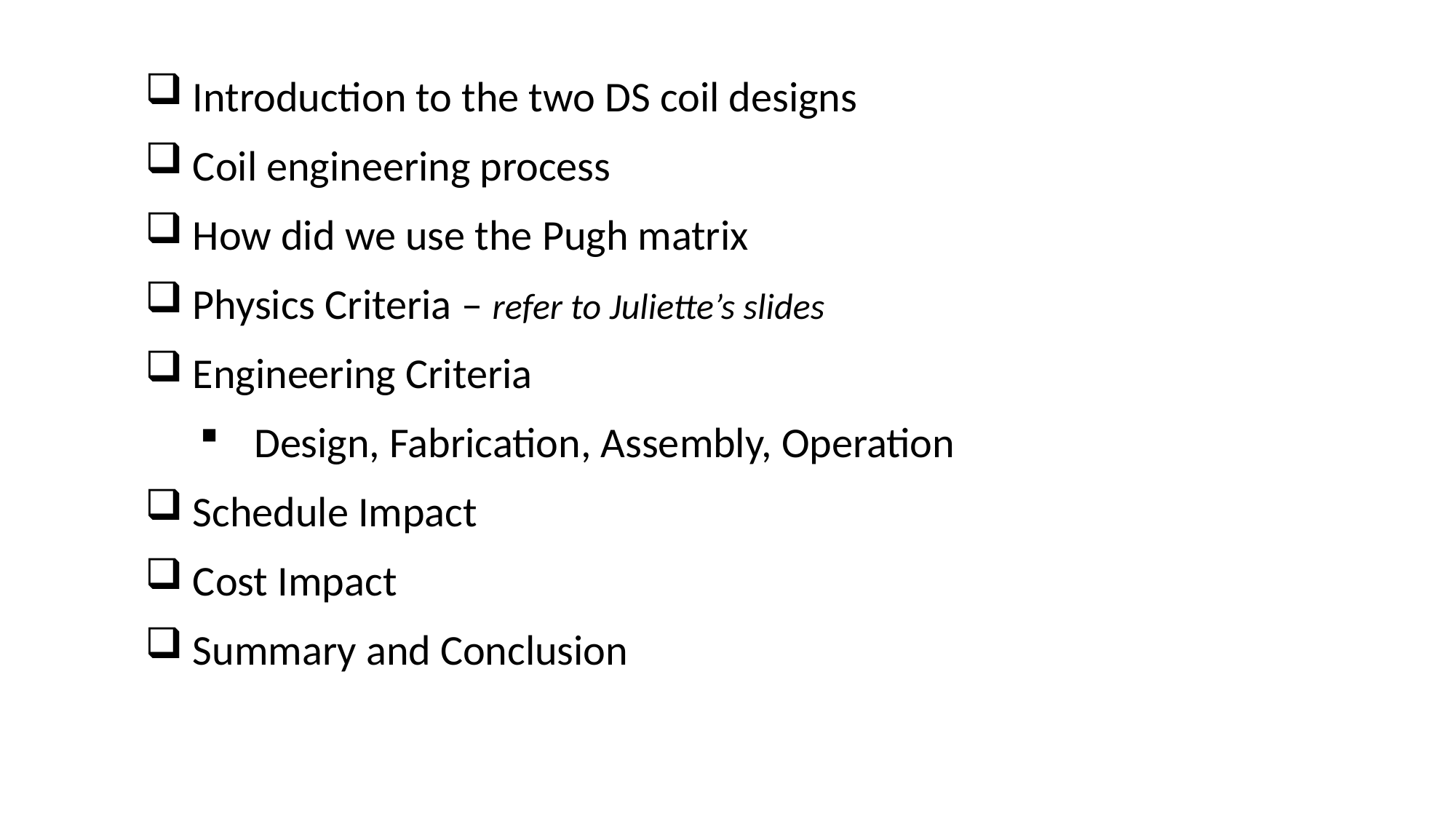

Introduction to the two DS coil designs
 Coil engineering process
 How did we use the Pugh matrix
 Physics Criteria – refer to Juliette’s slides
 Engineering Criteria
Design, Fabrication, Assembly, Operation
 Schedule Impact
 Cost Impact
 Summary and Conclusion